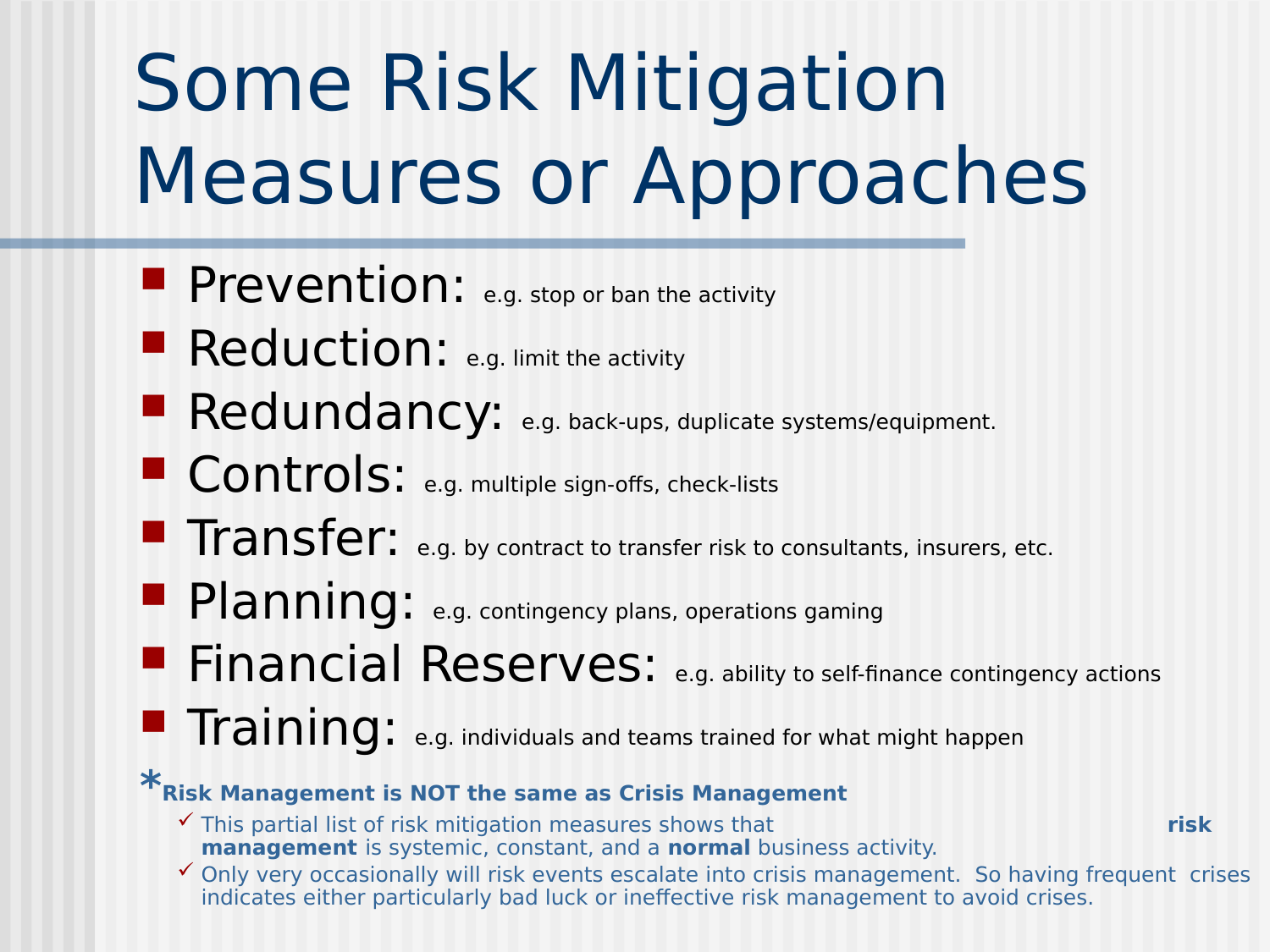

# Some Risk Mitigation Measures or Approaches
Prevention: e.g. stop or ban the activity
Reduction: e.g. limit the activity
Redundancy: e.g. back-ups, duplicate systems/equipment.
Controls: e.g. multiple sign-offs, check-lists
Transfer: e.g. by contract to transfer risk to consultants, insurers, etc.
Planning: e.g. contingency plans, operations gaming
Financial Reserves: e.g. ability to self-finance contingency actions
Training: e.g. individuals and teams trained for what might happen
*Risk Management is NOT the same as Crisis Management
This partial list of risk mitigation measures shows that                                                          risk management is systemic, constant, and a normal business activity.
Only very occasionally will risk events escalate into crisis management.  So having frequent  crises indicates either particularly bad luck or ineffective risk management to avoid crises.